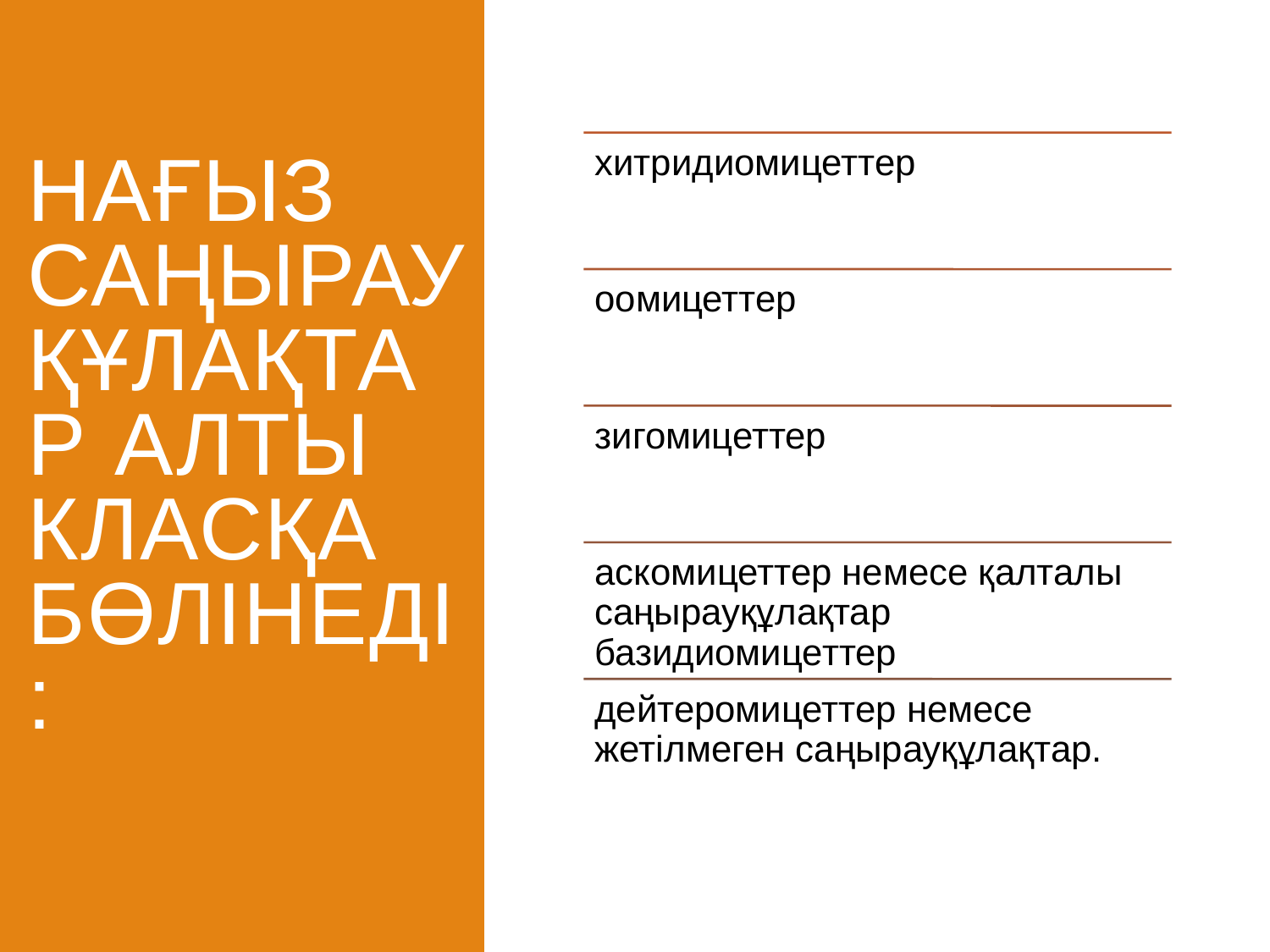

Нағыз саңырауқұлақтар алты класқа бөлінеді:
хитридиомицеттер
оомицеттер
зигомицеттер
аскомицеттер немесе қалталы саңырауқұлақтар базидиомицеттер
дейтеромицеттер немесе жетілмеген саңырауқұлақтар.